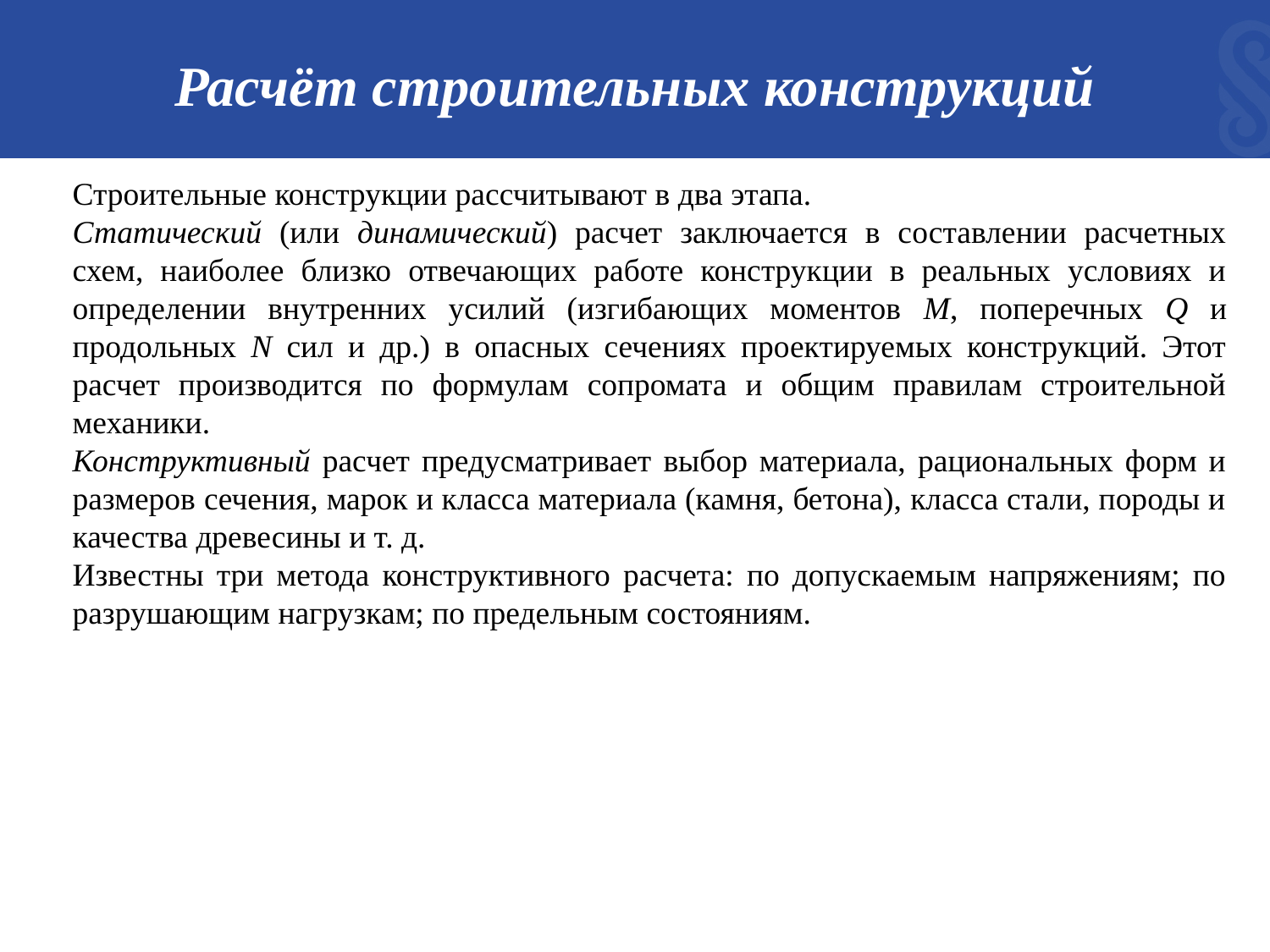

# Расчёт строительных конструкций
Строительные конструкции рассчитывают в два этапа.
Статический (или динамический) расчет заключается в составлении расчетных схем, наиболее близко отвечающих работе конструкции в реальных условиях и определении внутренних усилий (изгибающих моментов М, поперечных Q и продольных N сил и др.) в опасных сечениях проектируемых конструкций. Этот расчет производится по формулам сопромата и общим правилам строительной механики.
Конструктивный расчет предусматривает выбор материала, рациональных форм и размеров сечения, марок и класса материала (камня, бетона), класса стали, породы и качества древесины и т. д.
Известны три метода конструктивного расчета: по допускаемым напряжениям; по разрушающим нагрузкам; по предельным состояниям.